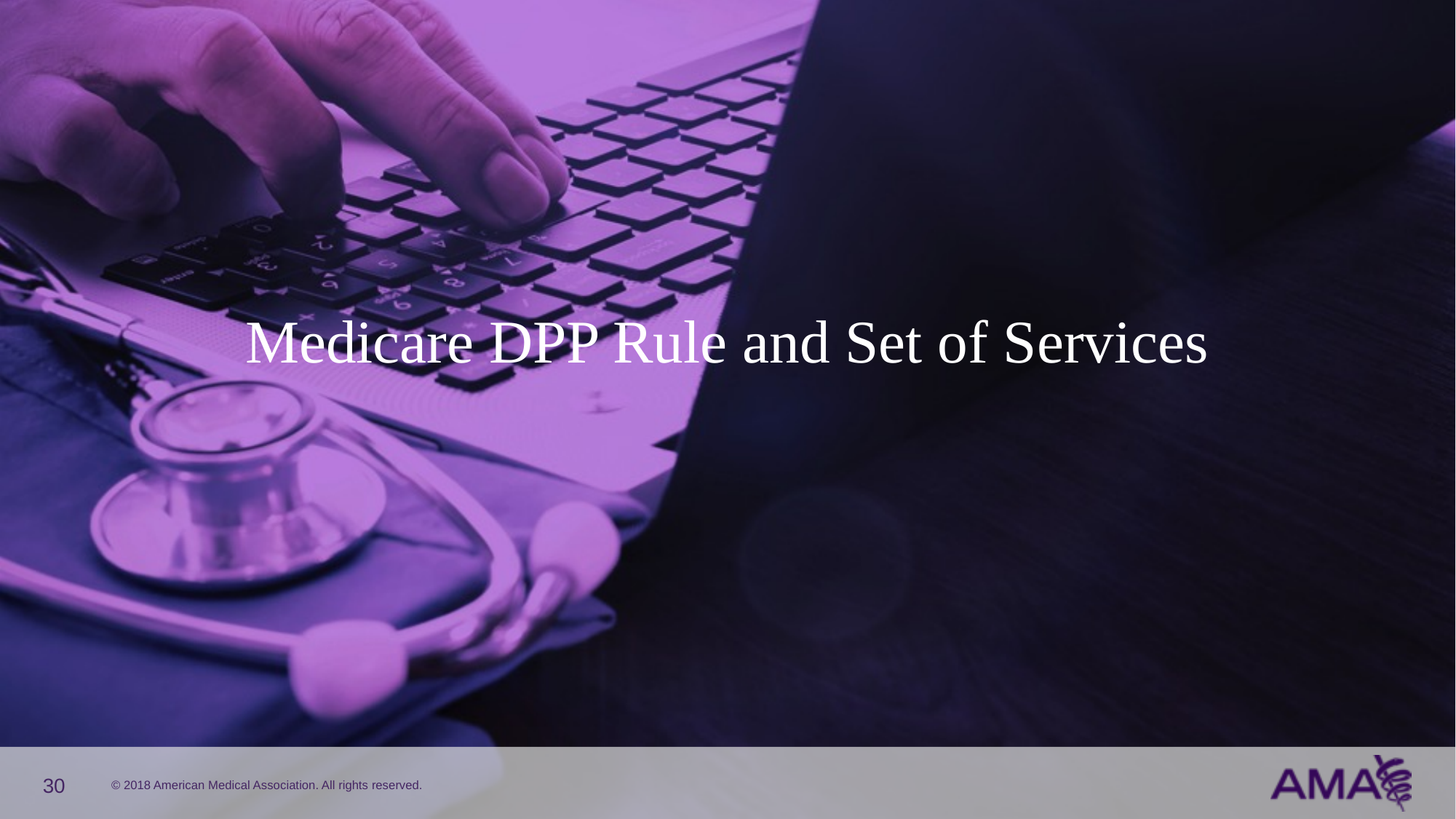

# Medicare DPP Rule and Set of Services
30